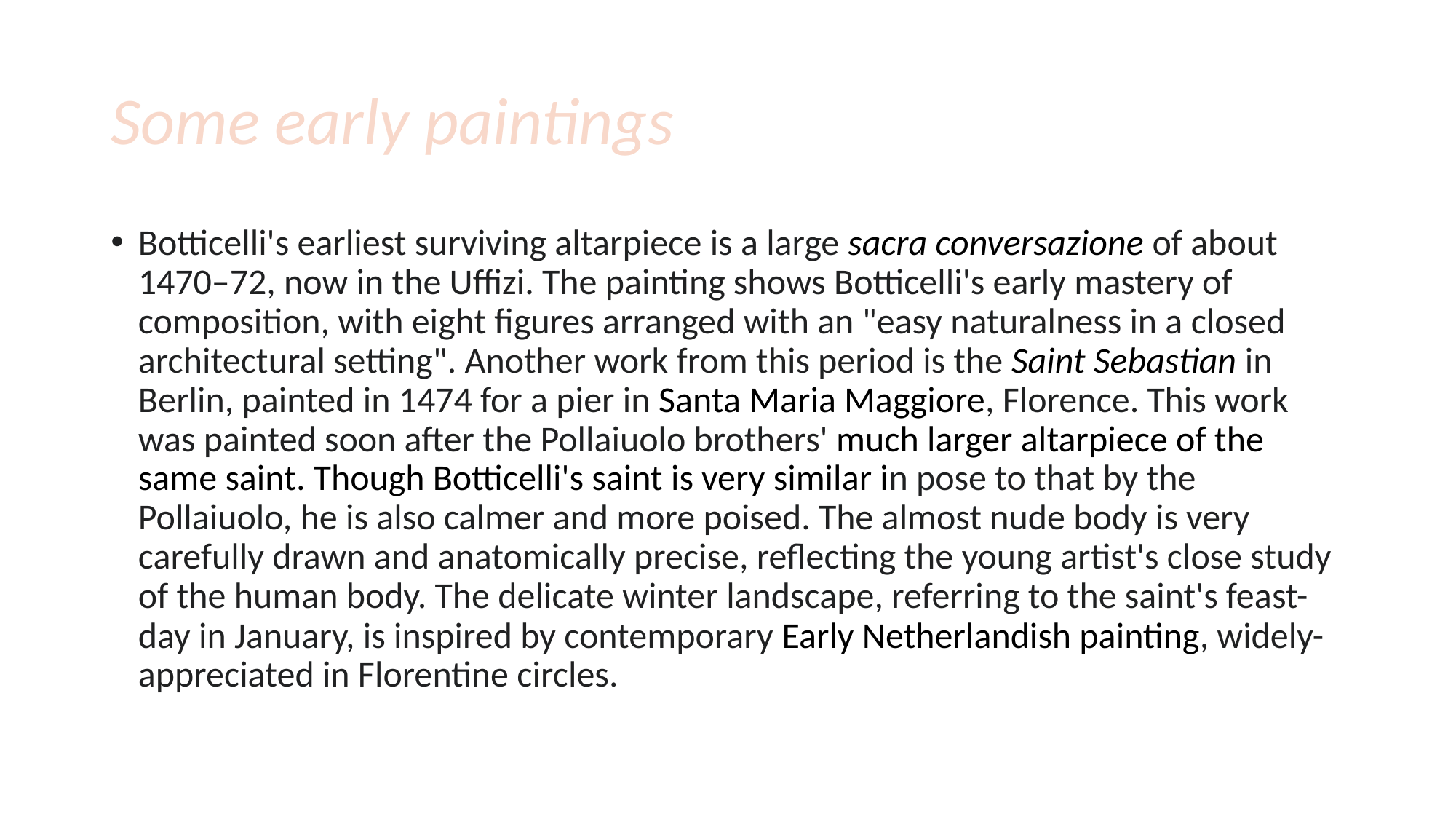

# Some early paintings
Botticelli's earliest surviving altarpiece is a large sacra conversazione of about 1470–72, now in the Uffizi. The painting shows Botticelli's early mastery of composition, with eight figures arranged with an "easy naturalness in a closed architectural setting". Another work from this period is the Saint Sebastian in Berlin, painted in 1474 for a pier in Santa Maria Maggiore, Florence. This work was painted soon after the Pollaiuolo brothers' much larger altarpiece of the same saint. Though Botticelli's saint is very similar in pose to that by the Pollaiuolo, he is also calmer and more poised. The almost nude body is very carefully drawn and anatomically precise, reflecting the young artist's close study of the human body. The delicate winter landscape, referring to the saint's feast-day in January, is inspired by contemporary Early Netherlandish painting, widely-appreciated in Florentine circles.